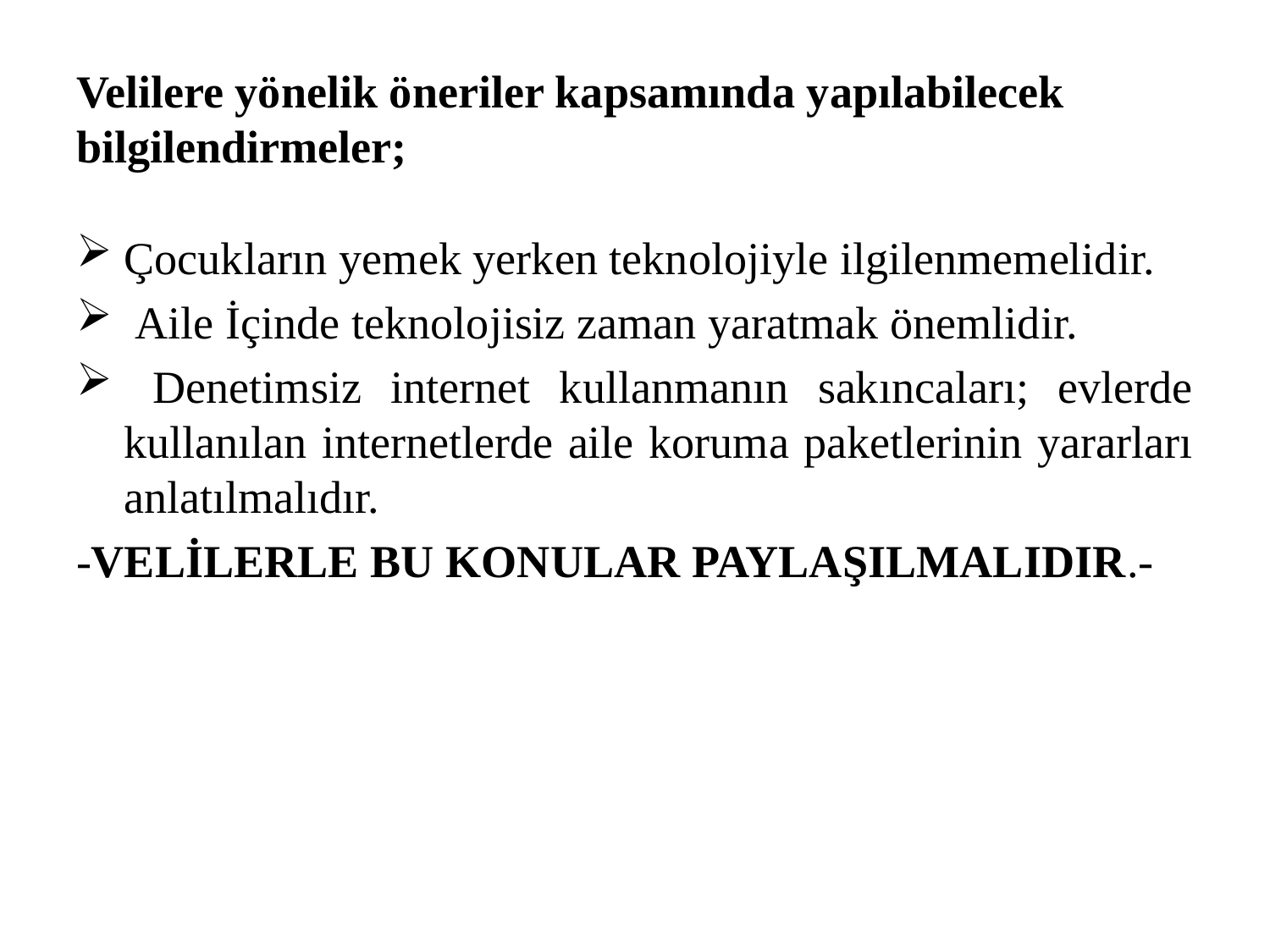

# Velilere yönelik öneriler kapsamında yapılabilecek bilgilendirmeler;
Çocukların yemek yerken teknolojiyle ilgilenmemelidir.
 Aile İçinde teknolojisiz zaman yaratmak önemlidir.
 Denetimsiz internet kullanmanın sakıncaları; evlerde kullanılan internetlerde aile koruma paketlerinin yararları anlatılmalıdır.
-VELİLERLE BU KONULAR PAYLAŞILMALIDIR.-